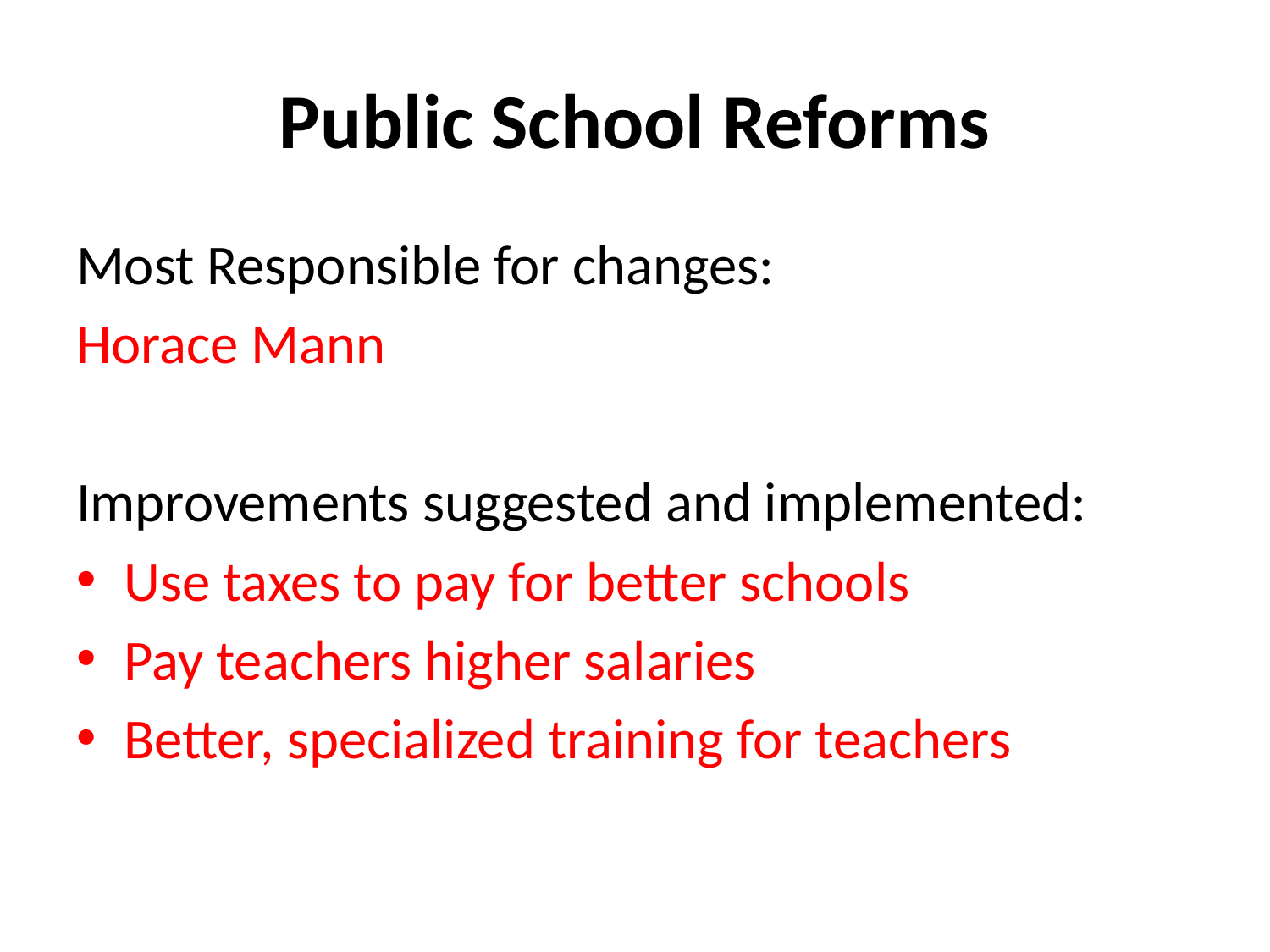

# Public School Reforms
Most Responsible for changes:
Horace Mann

Improvements suggested and implemented:
Use taxes to pay for better schools
Pay teachers higher salaries
Better, specialized training for teachers